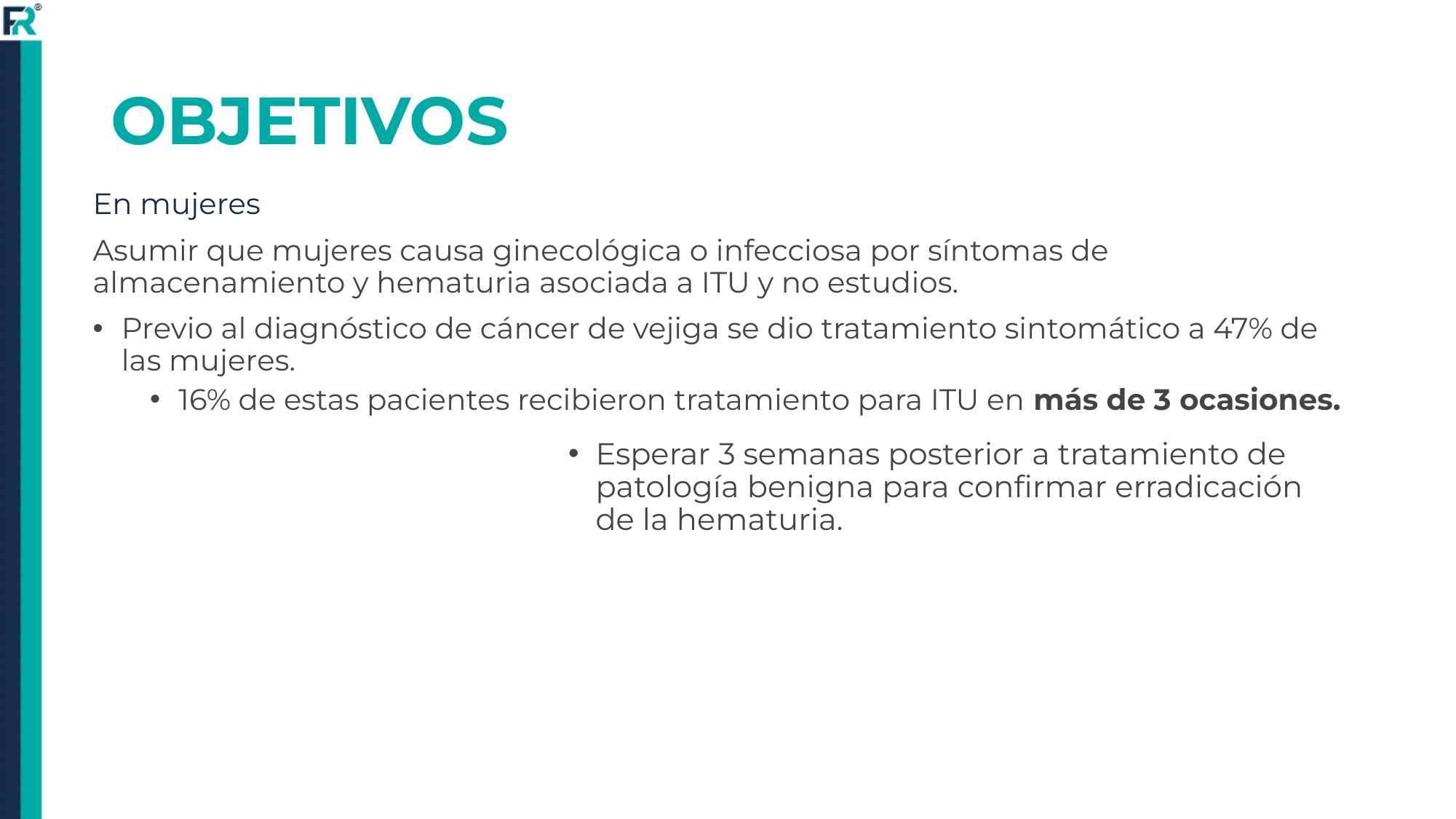

# OBJETIVOS
En mujeres
Asumir que mujeres causa ginecológica o infecciosa por síntomas de almacenamiento y hematuria asociada a ITU y no estudios.
Previo al diagnóstico de cáncer de vejiga se dio tratamiento sintomático a 47% de las mujeres.
16% de estas pacientes recibieron tratamiento para ITU en más de 3 ocasiones.

Esperar 3 semanas posterior a tratamiento de patología benigna para confirmar erradicación de la hematuria.